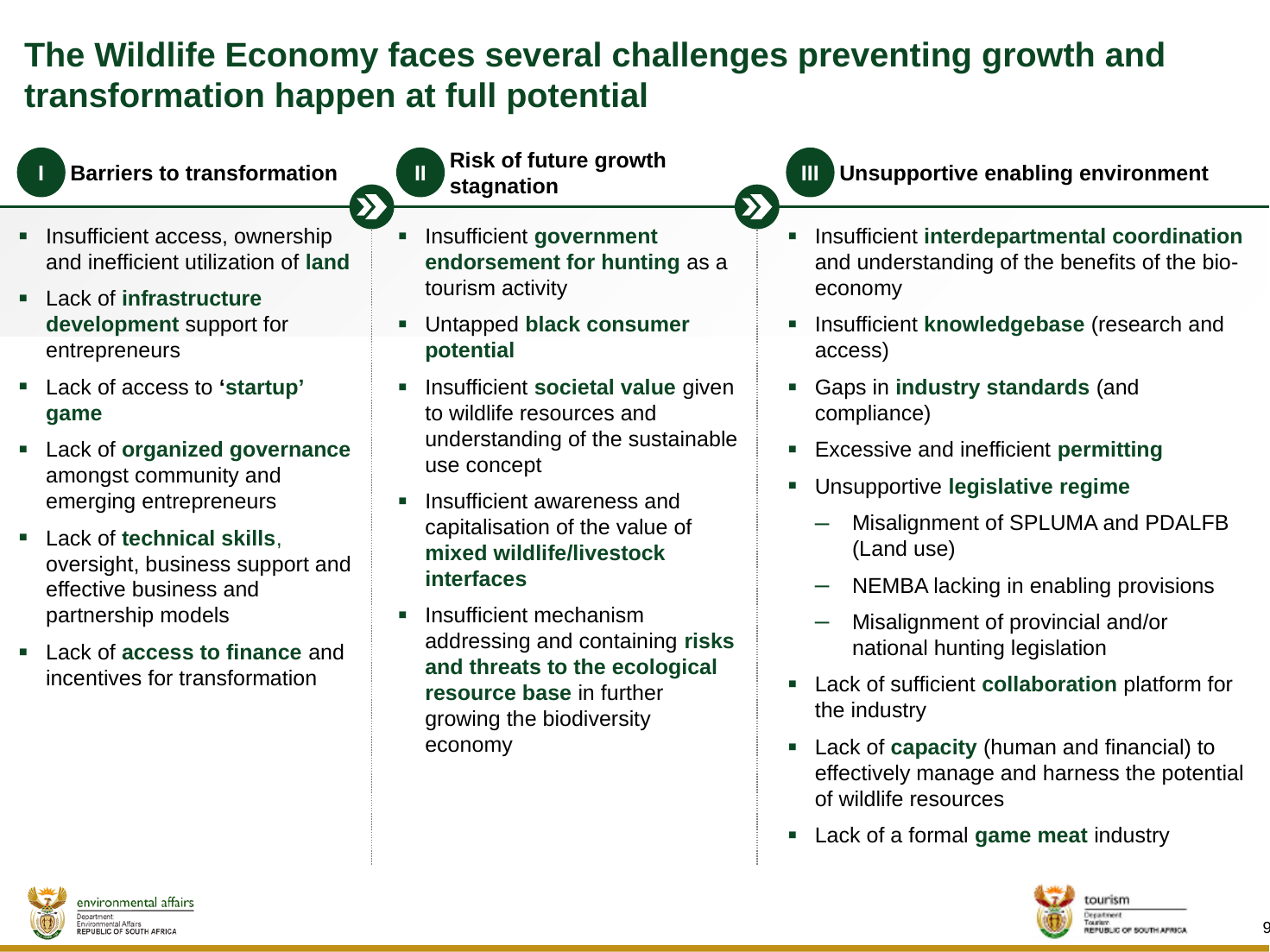

# The Wildlife Economy faces several challenges preventing growth and transformation happen at full potential
Risk of future growth stagnation
I
II
III
Barriers to transformation
Unsupportive enabling environment

Insufficient access, ownership and inefficient utilization of land
Lack of infrastructure development support for entrepreneurs
Lack of access to ‘startup’ game
Lack of organized governance amongst community and emerging entrepreneurs
Lack of technical skills, oversight, business support and effective business and partnership models
Lack of access to finance and incentives for transformation
Insufficient government endorsement for hunting as a tourism activity
Untapped black consumer potential
Insufficient societal value given to wildlife resources and understanding of the sustainable use concept
Insufficient awareness and capitalisation of the value of mixed wildlife/livestock interfaces
Insufficient mechanism addressing and containing risks and threats to the ecological resource base in further growing the biodiversity economy
Insufficient interdepartmental coordination and understanding of the benefits of the bio-economy
Insufficient knowledgebase (research and access)
Gaps in industry standards (and compliance)
Excessive and inefficient permitting
Unsupportive legislative regime
Misalignment of SPLUMA and PDALFB  (Land use)
NEMBA lacking in enabling provisions
Misalignment of provincial and/or national hunting legislation
Lack of sufficient collaboration platform for the industry
Lack of capacity (human and financial) to effectively manage and harness the potential of wildlife resources
Lack of a formal game meat industry